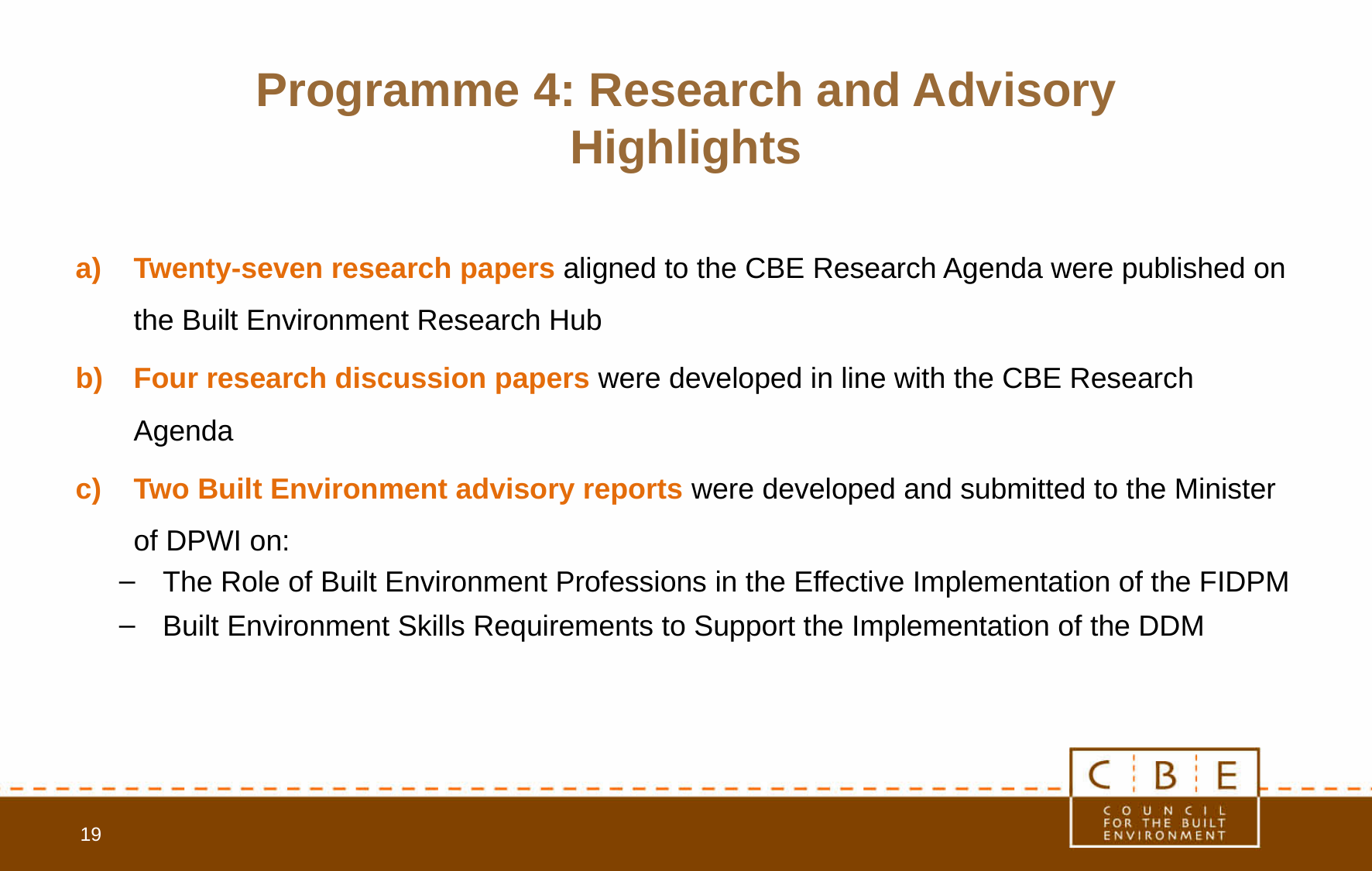

# Programme 4: Research and Advisory Highlights
Twenty-seven research papers aligned to the CBE Research Agenda were published on the Built Environment Research Hub
Four research discussion papers were developed in line with the CBE Research Agenda
Two Built Environment advisory reports were developed and submitted to the Minister of DPWI on:
The Role of Built Environment Professions in the Effective Implementation of the FIDPM
Built Environment Skills Requirements to Support the Implementation of the DDM
19